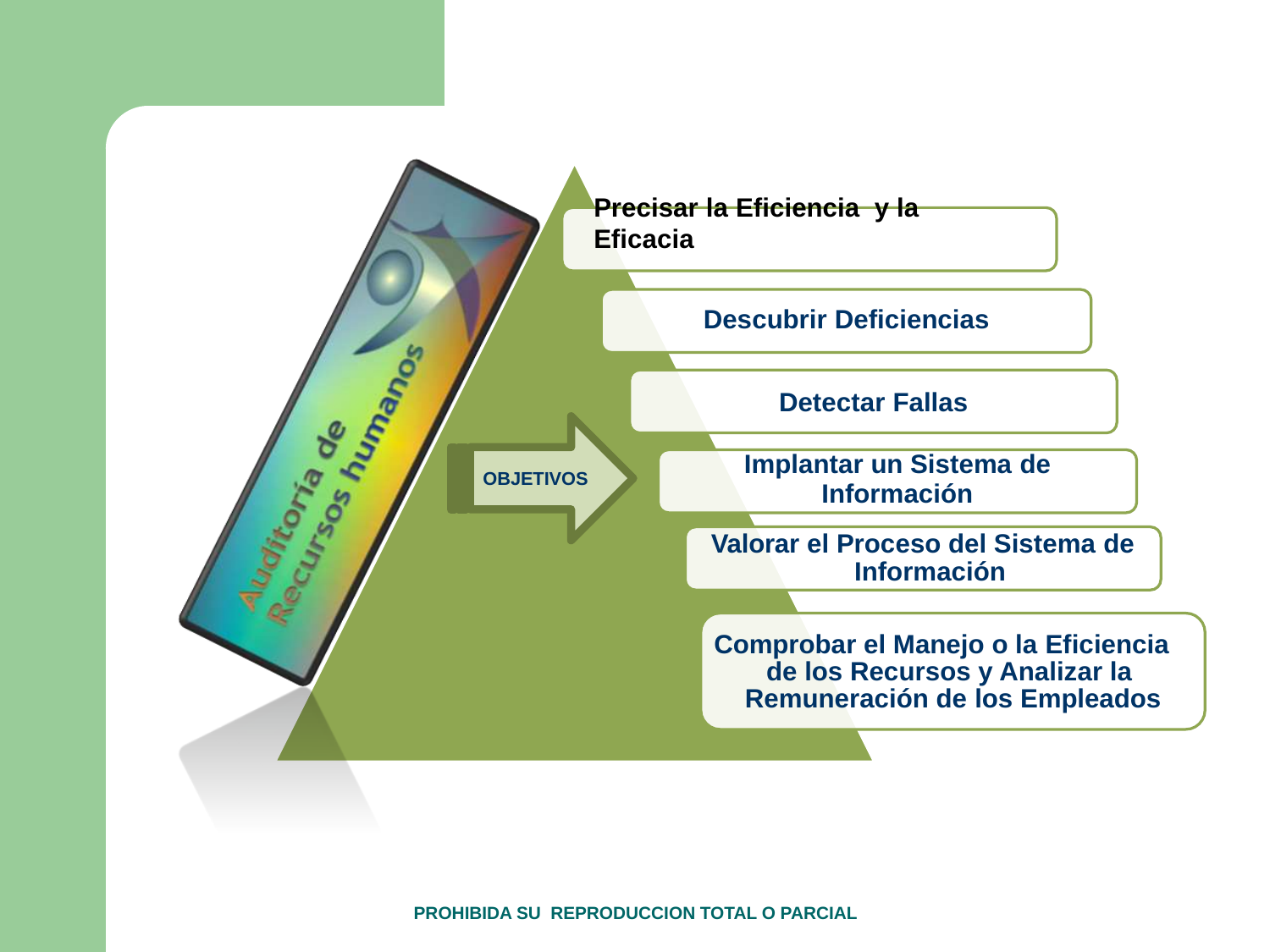

# Precisar la Eficiencia	y la Eficacia

Descubrir Deficiencias

Detectar Fallas

Implantar un Sistema de
Información

OBJETIVOS
Valorar el Proceso del Sistema de  Información

Comprobar el Manejo o la Eficiencia  de los Recursos y Analizar la  Remuneración de los Empleados